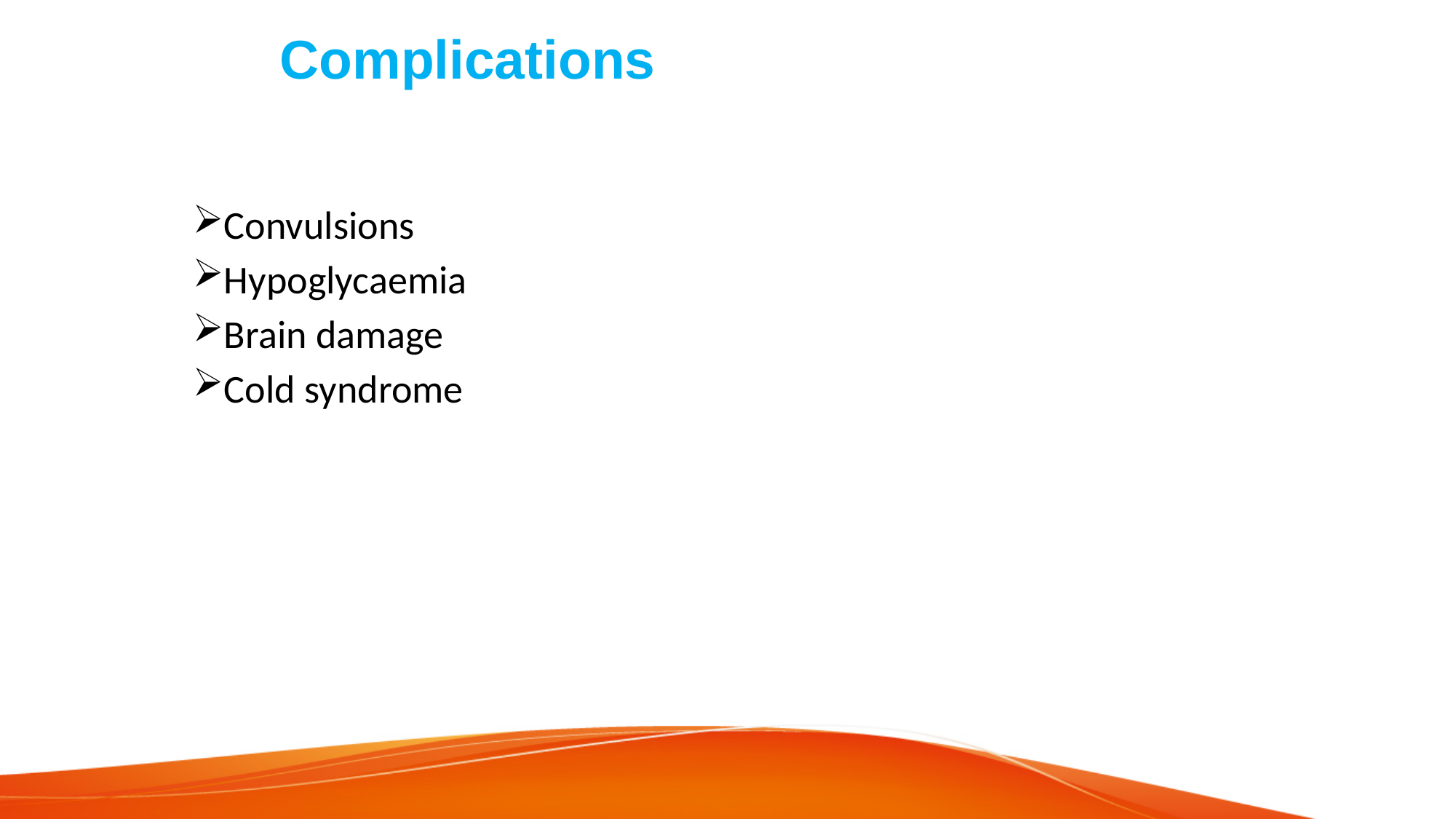

# Complications

Convulsions
Hypoglycaemia
Brain damage
Cold syndrome

66